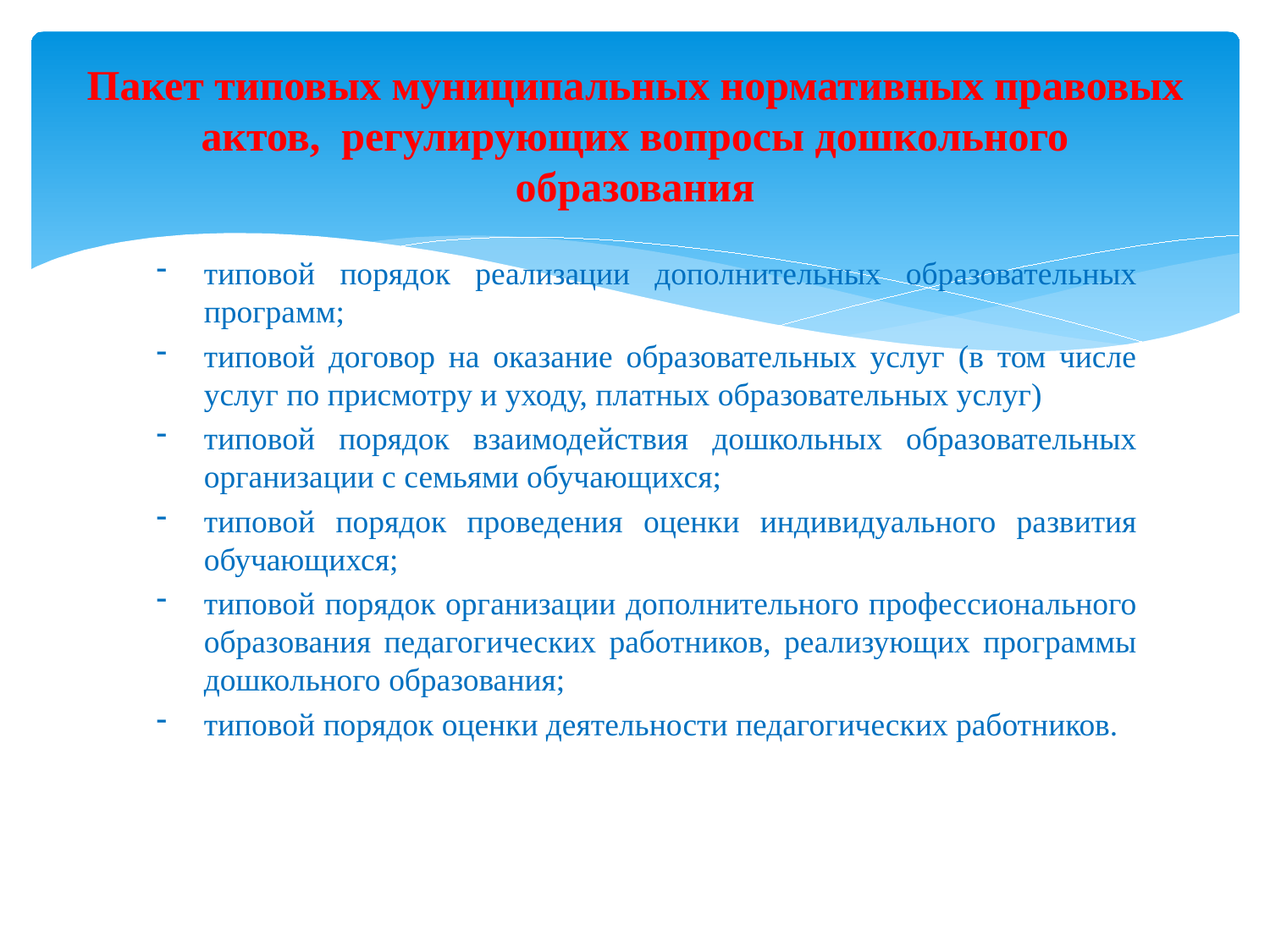

# Пакет типовых муниципальных нормативных правовых актов,  регулирующих вопросы дошкольного образования
типовой порядок реализации дополнительных образовательных программ;
типовой договор на оказание образовательных услуг (в том числе услуг по присмотру и уходу, платных образовательных услуг)
типовой порядок взаимодействия дошкольных образовательных организации с семьями обучающихся;
типовой порядок проведения оценки индивидуального развития обучающихся;
типовой порядок организации дополнительного профессионального образования педагогических работников, реализующих программы дошкольного образования;
типовой порядок оценки деятельности педагогических работников.